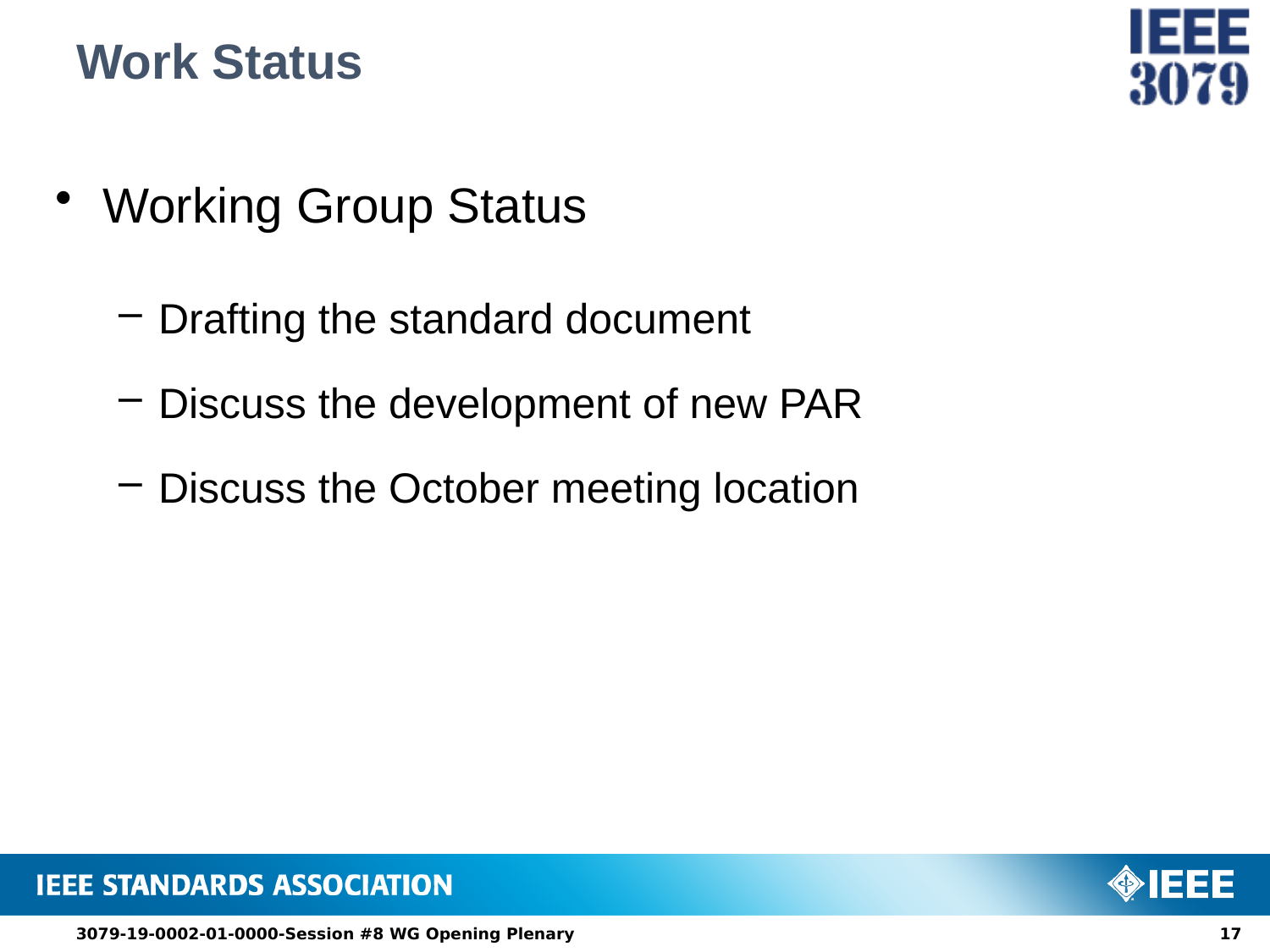

# Work Status

Working Group Status

Drafting the standard document
Discuss the development of new PAR
Discuss the October meeting location
3079-19-0002-01-0000-Session #8 WG Opening Plenary
17